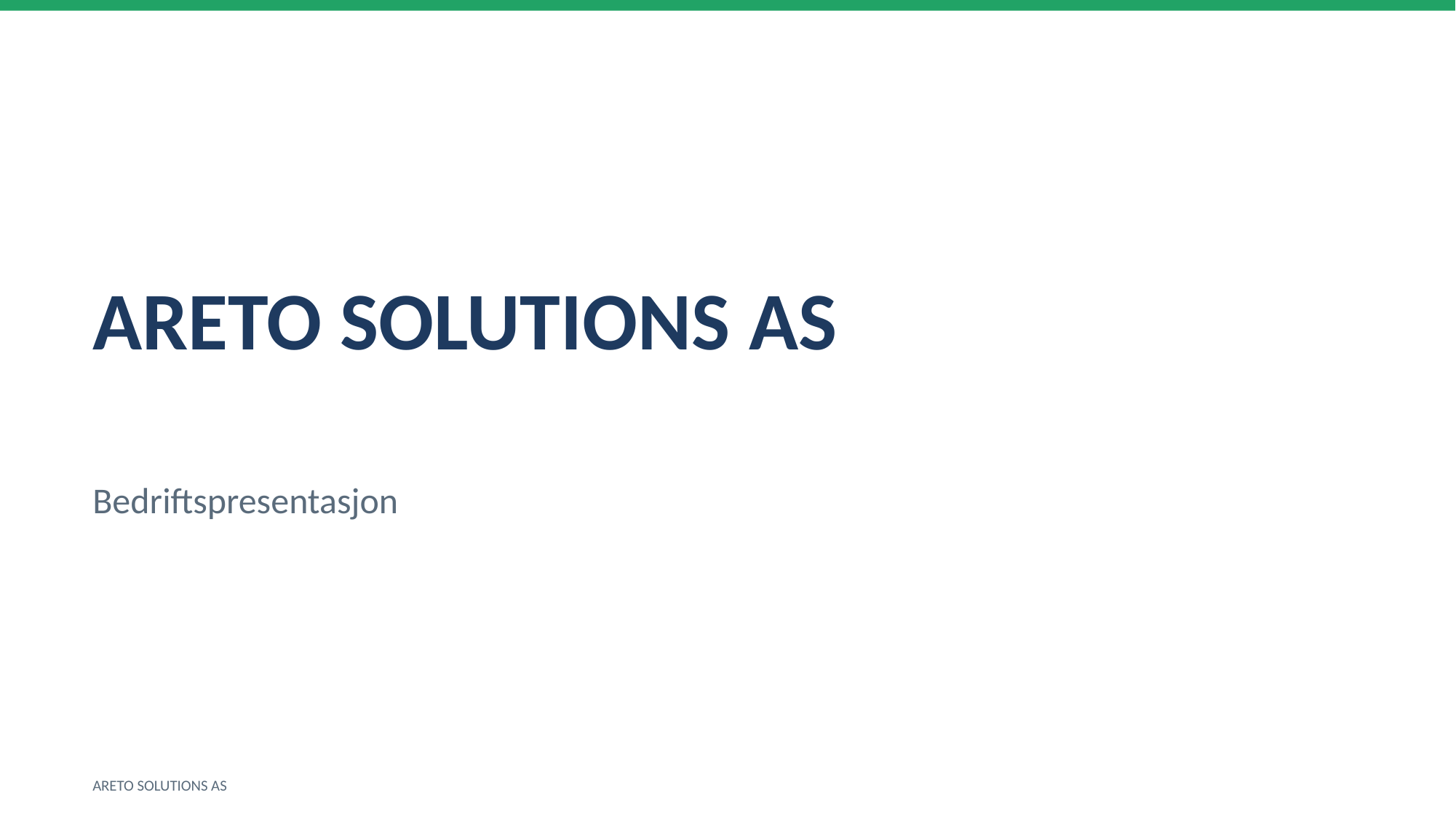

ARETO SOLUTIONS AS
Bedriftspresentasjon
ARETO SOLUTIONS AS